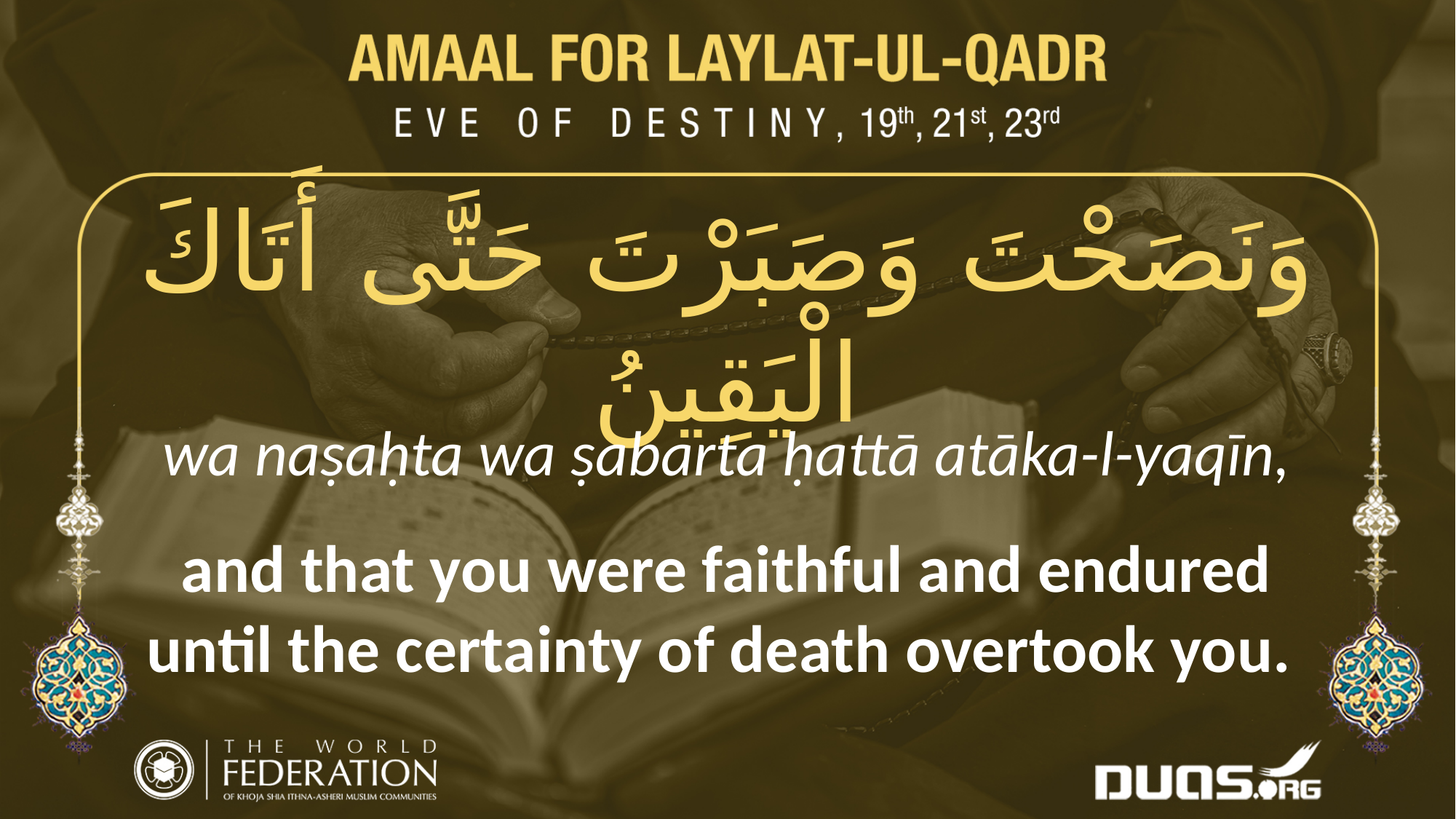

وَنَصَحْتَ وَصَبَرْتَ حَتَّى أَتَاكَ الْيَقِينُ
wa naṣaḥta wa ṣabarta ḥattā atāka-l-yaqīn,
and that you were faithful and endured until the certainty of death overtook you.